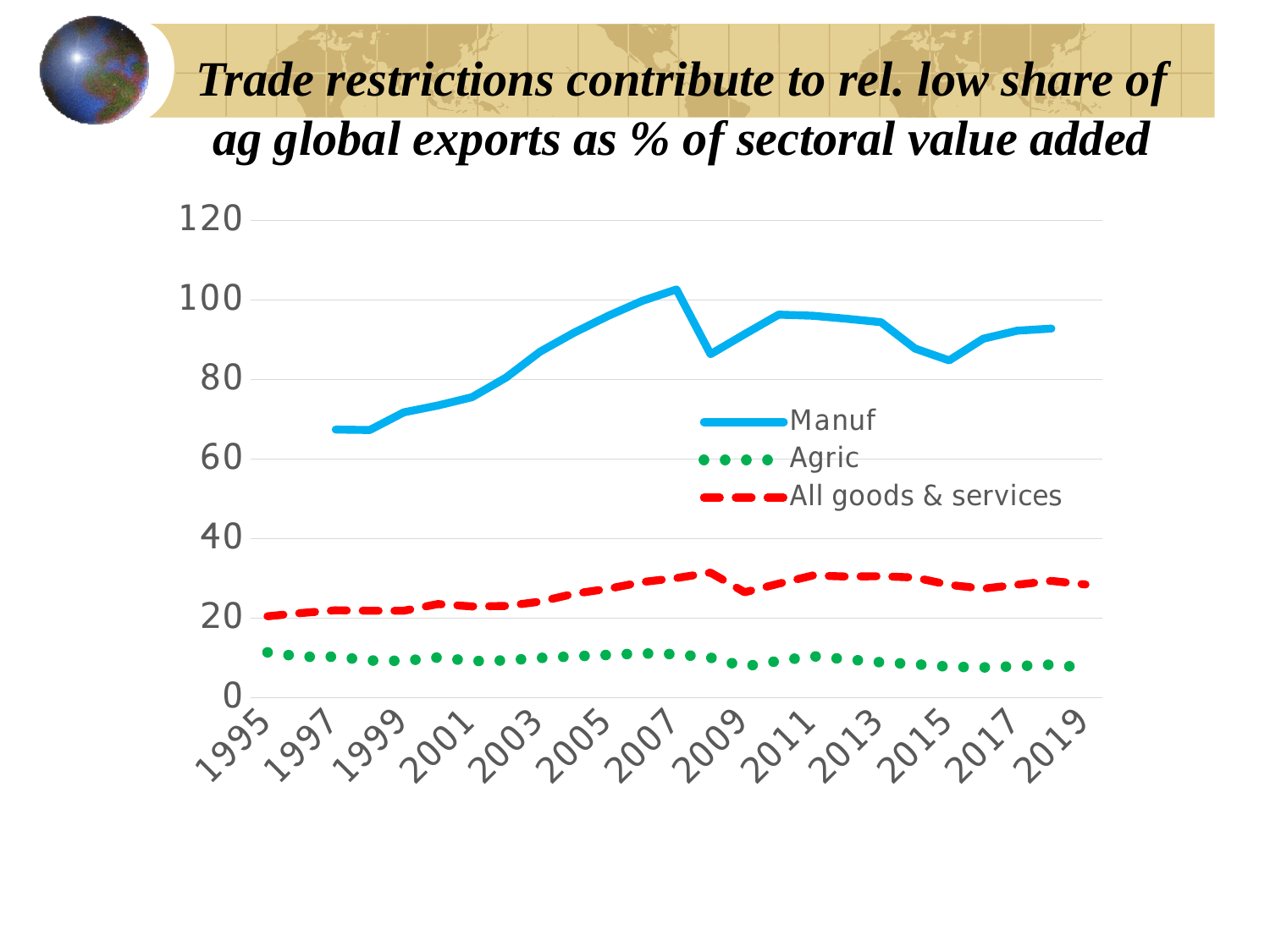

# Trade restrictions contribute to rel. low share of ag global exports as % of sectoral value added

[unsupported chart]